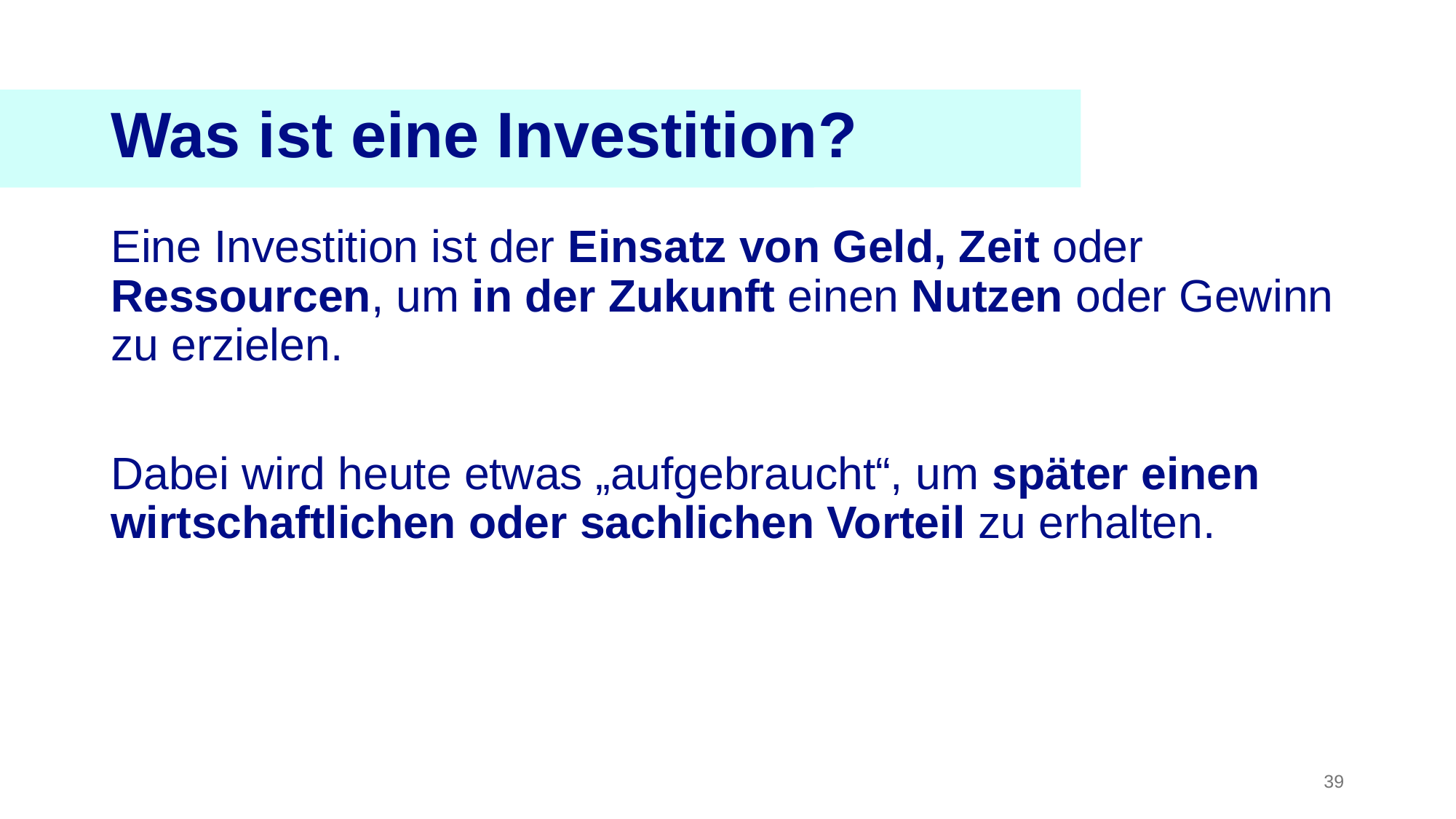

Was ist eine Investition?
Eine Investition ist der Einsatz von Geld, Zeit oder Ressourcen, um in der Zukunft einen Nutzen oder Gewinn zu erzielen.

Dabei wird heute etwas „aufgebraucht“, um später einen wirtschaftlichen oder sachlichen Vorteil zu erhalten.